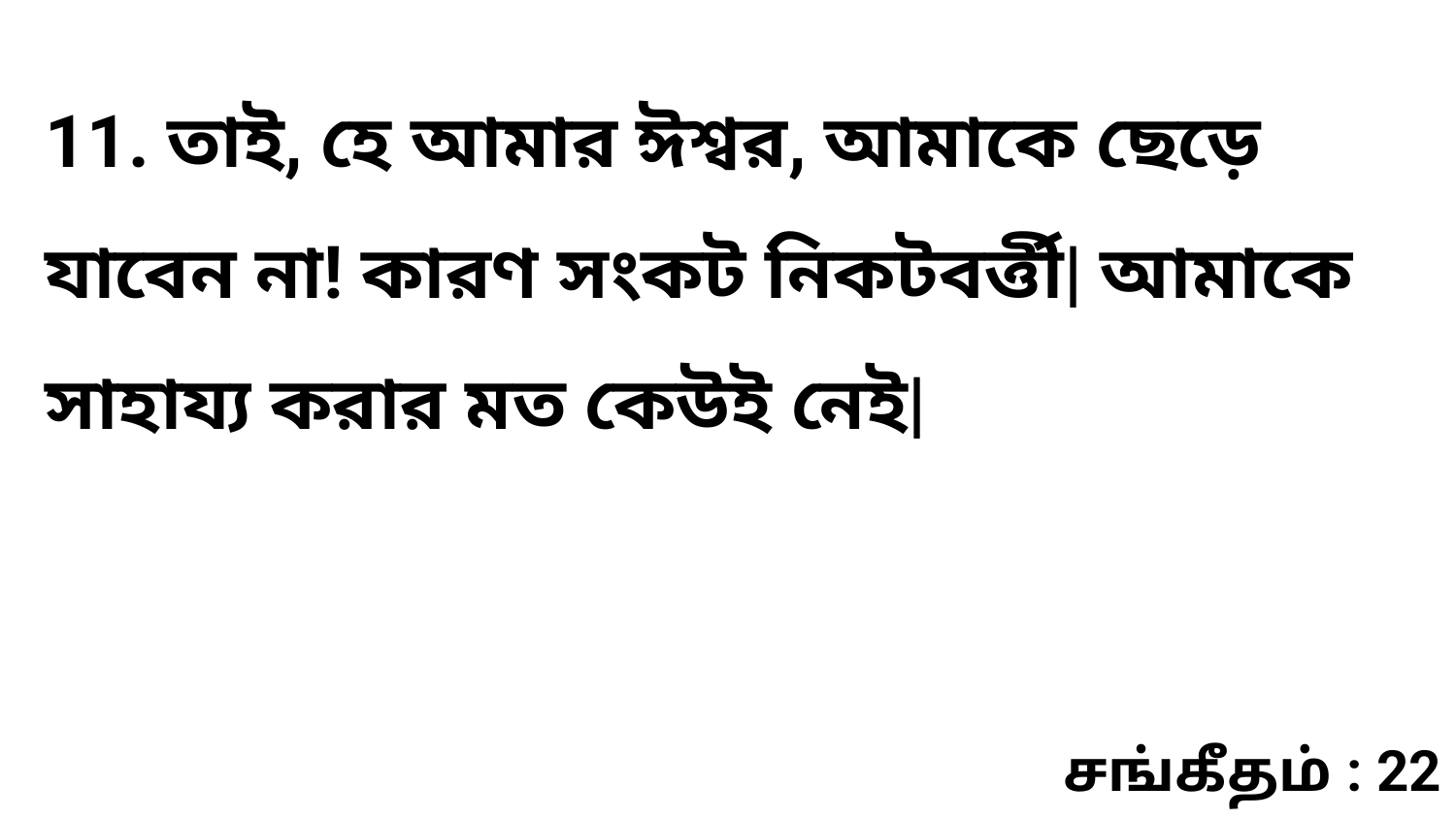

11. তাই, হে আমার ঈশ্বর, আমাকে ছেড়ে যাবেন না! কারণ সংকট নিকটবর্ত্তী| আমাকে সাহায্য করার মত কেউই নেই|
சங்கீதம் : 22